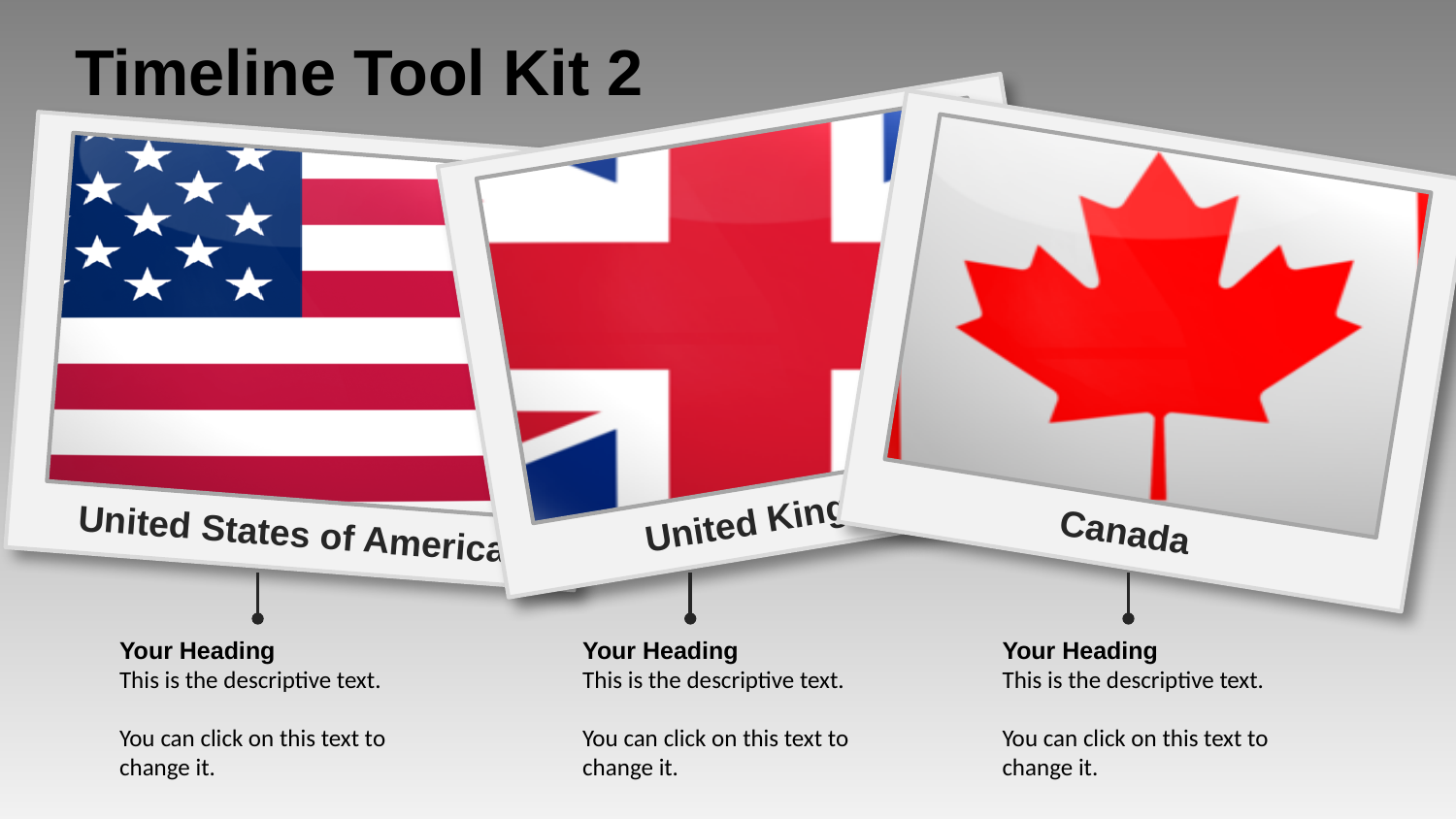

# Timeline Tool Kit 2
United Kingdom

Your Heading
This is the descriptive text.

You can click on this text to change it.
United States of America

Your Heading
This is the descriptive text.

You can click on this text to change it.
Canada

Your Heading
This is the descriptive text.

You can click on this text to change it.